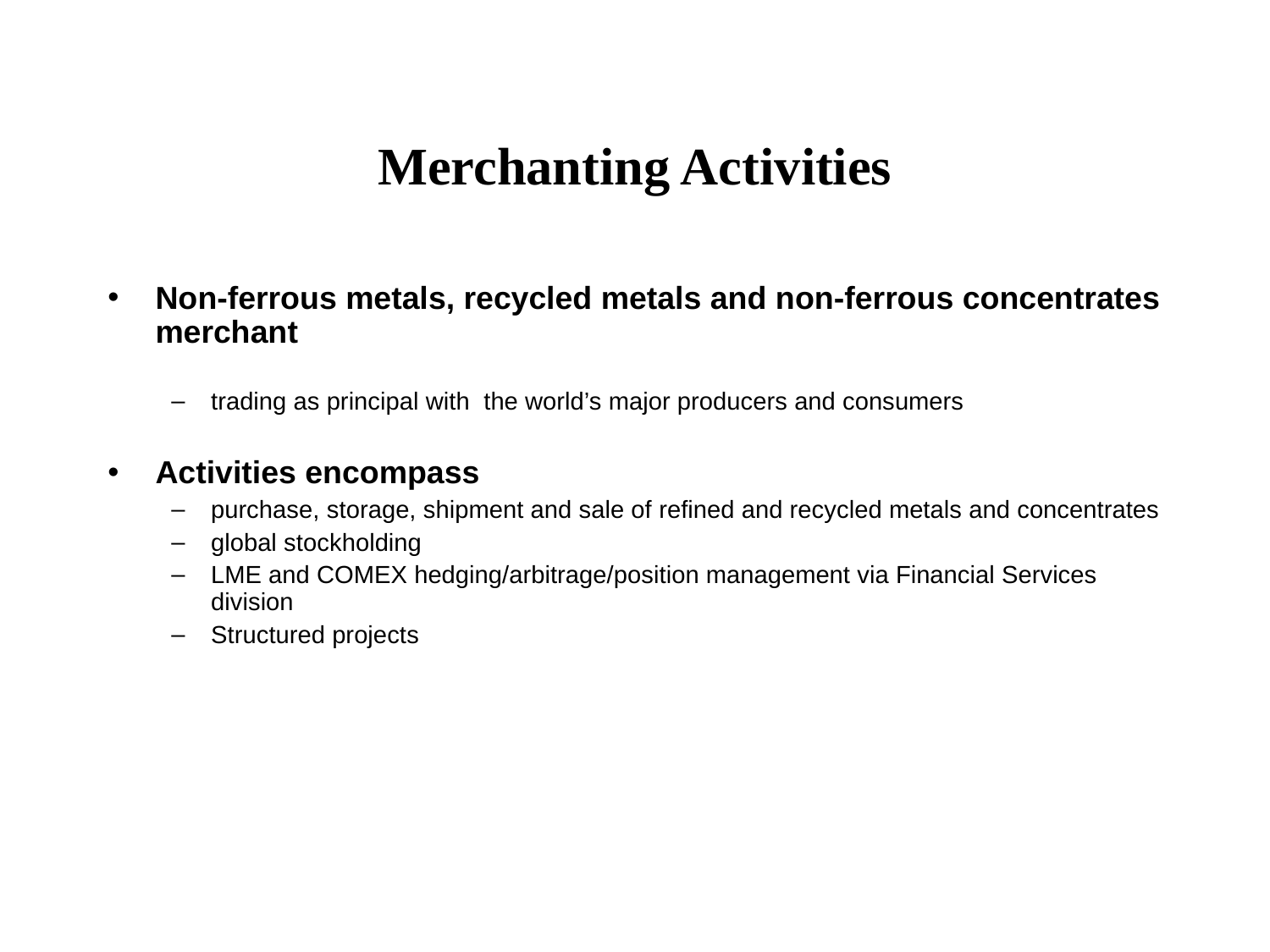

# Merchanting Activities
Non-ferrous metals, recycled metals and non-ferrous concentrates merchant

trading as principal with  the world’s major producers and consumers

Activities encompass
purchase, storage, shipment and sale of refined and recycled metals and concentrates
global stockholding
LME and COMEX hedging/arbitrage/position management via Financial Services division
Structured projects